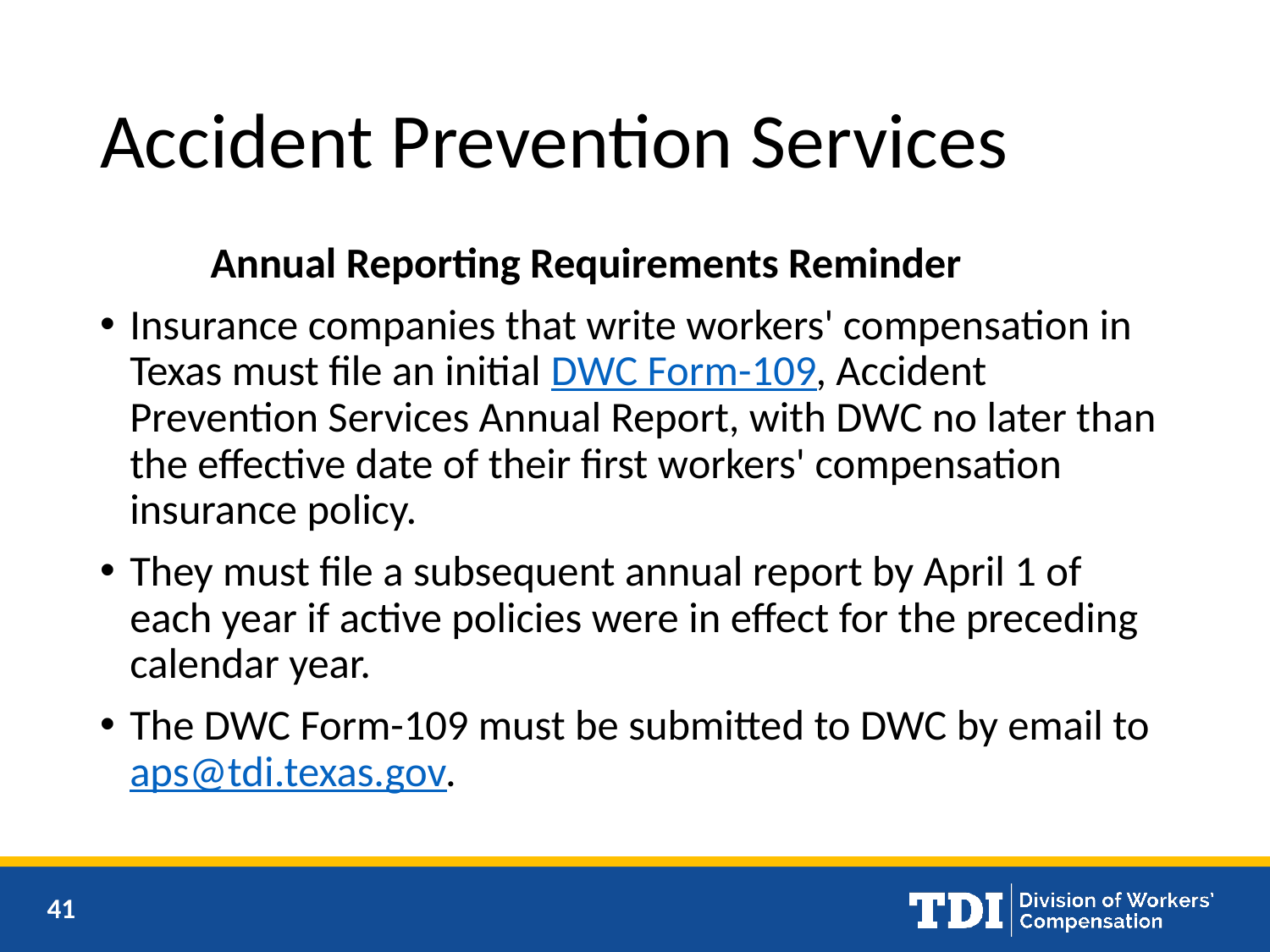

# Accident Prevention Services
	Annual Reporting Requirements Reminder
Insurance companies that write workers' compensation in Texas must file an initial DWC Form-109, Accident Prevention Services Annual Report, with DWC no later than the effective date of their first workers' compensation insurance policy.
They must file a subsequent annual report by April 1 of each year if active policies were in effect for the preceding calendar year.
The DWC Form-109 must be submitted to DWC by email to aps@tdi.texas.gov.